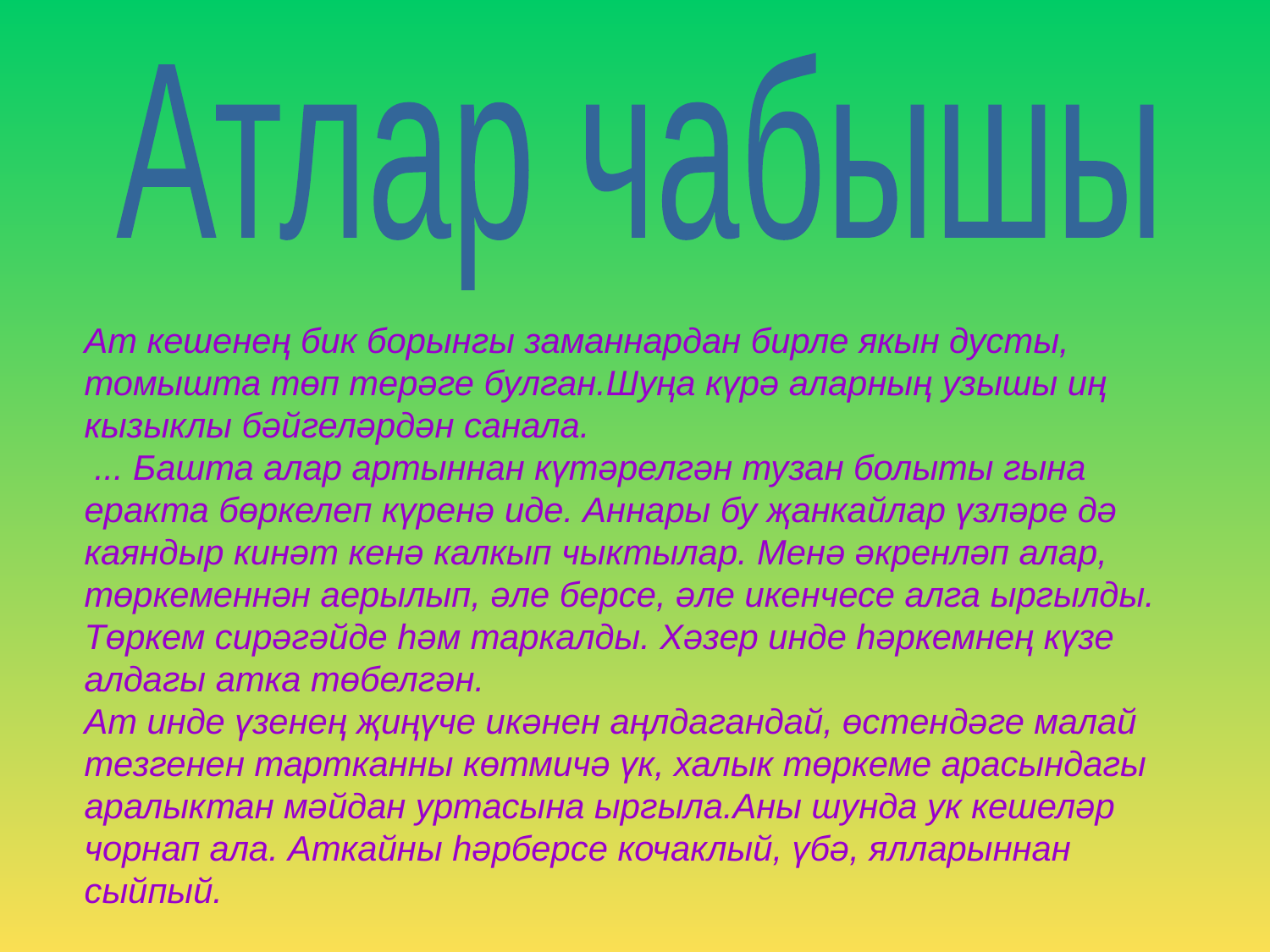

Атлар чабышы
Ат кешенең бик борынгы заманнардан бирле якын дусты, томышта төп терәге булган.Шуңа күрә аларның узышы иң кызыклы бәйгеләрдән санала.
 ... Башта алар артыннан күтәрелгән тузан болыты гына еракта бөркелеп күренә иде. Аннары бу җанкайлар үзләре дә каяндыр кинәт кенә калкып чыктылар. Менә әкренләп алар, төркеменнән аерылып, әле берсе, әле икенчесе алга ыргылды. Төркем сирәгәйде һәм таркалды. Хәзер инде һәркемнең күзе алдагы атка төбелгән.
Ат инде үзенең җиңүче икәнен аңлдагандай, өстендәге малай тезгенен тартканны көтмичә үк, халык төркеме арасындагы аралыктан мәйдан уртасына ыргыла.Аны шунда ук кешеләр чорнап ала. Аткайны һәрберсе кочаклый, үбә, ялларыннан сыйпый.